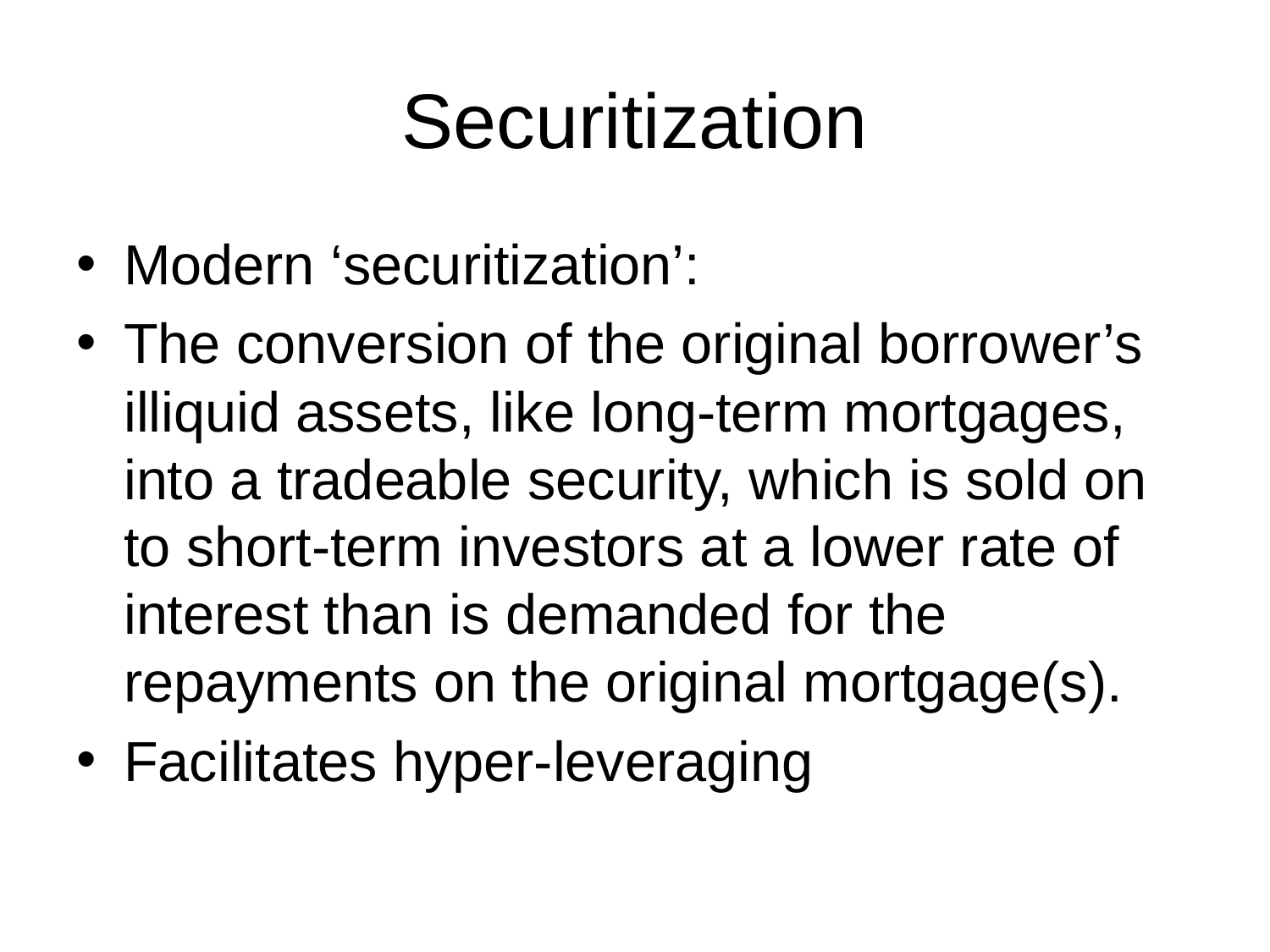

# Securitization
Modern ‘securitization’:
The conversion of the original borrower’s illiquid assets, like long-term mortgages, into a tradeable security, which is sold on to short-term investors at a lower rate of interest than is demanded for the repayments on the original mortgage(s).
Facilitates hyper-leveraging